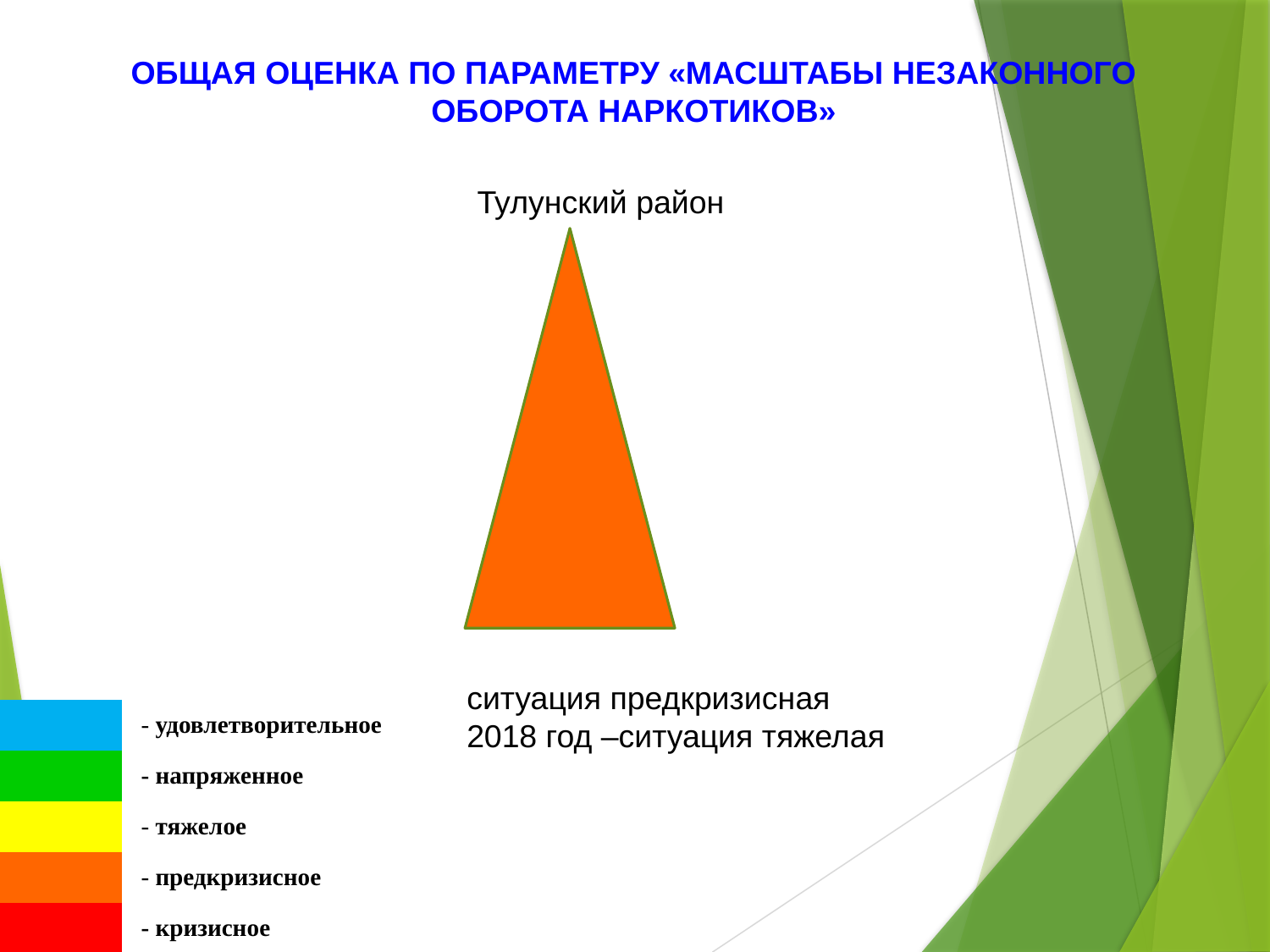

ОБЩАЯ ОЦЕНКА ПО ПАРАМЕТРУ «МАСШТАБЫ НЕЗАКОННОГО
ОБОРОТА НАРКОТИКОВ»

                                          Тулунский район

ситуация предкризисная
2018 год –ситуация тяжелая
|  | - удовлетворительное |  |
| --- | --- | --- |
|  | - напряженное |  |
|  | - тяжелое |  |
|  | - предкризисное |  |
|  | - кризисное |  |